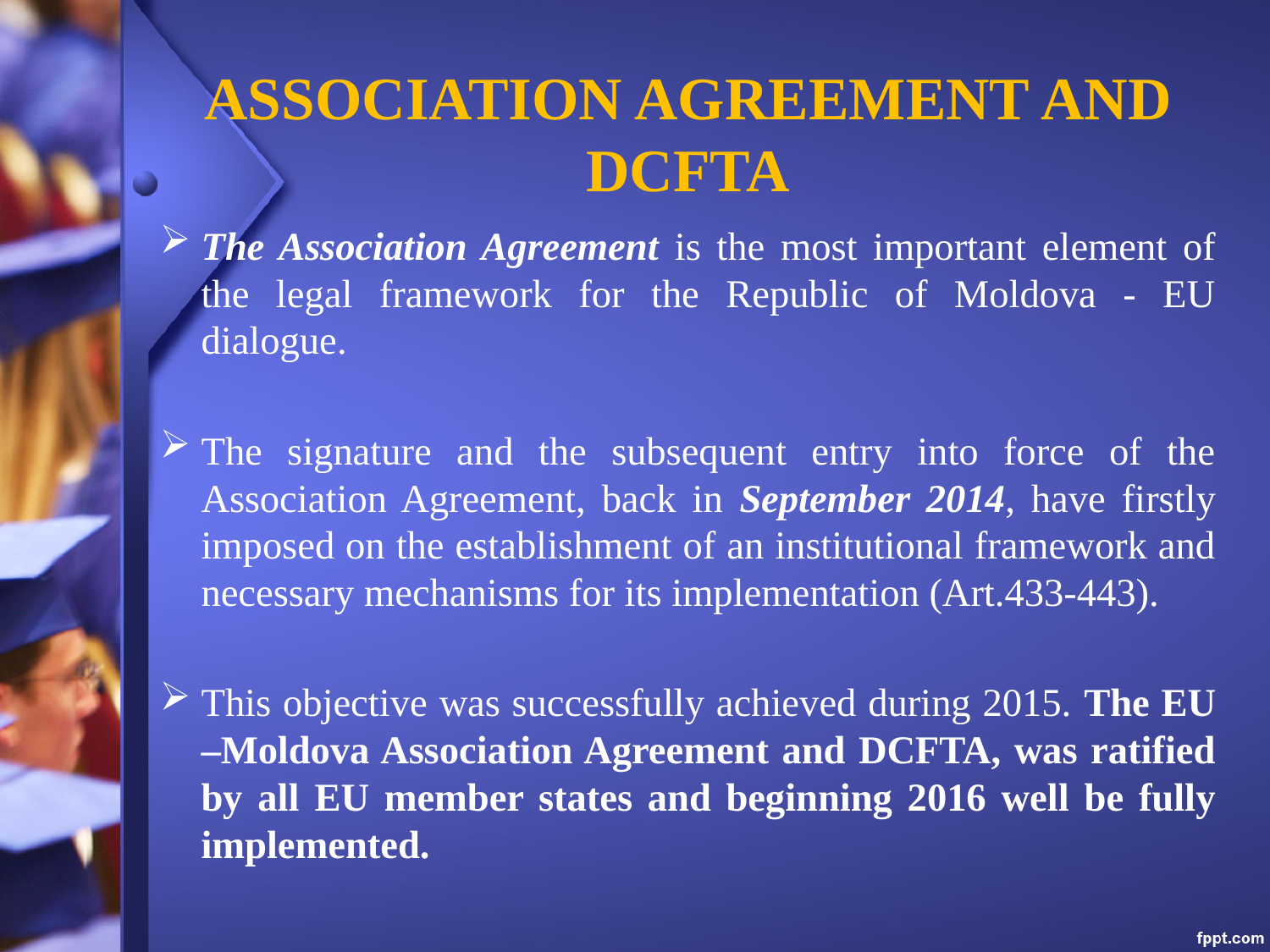

# ASSOCIATION AGREEMENT AND DCFTA
The Association Agreement is the most important element of the legal framework for the Republic of Moldova - EU dialogue.

The signature and the subsequent entry into force of the Association Agreement, back in September 2014, have firstly imposed on the establishment of an institutional framework and necessary mechanisms for its implementation (Art.433-443).

This objective was successfully achieved during 2015. The EU –Moldova Association Agreement and DCFTA, was ratified by all EU member states and beginning 2016 well be fully implemented.